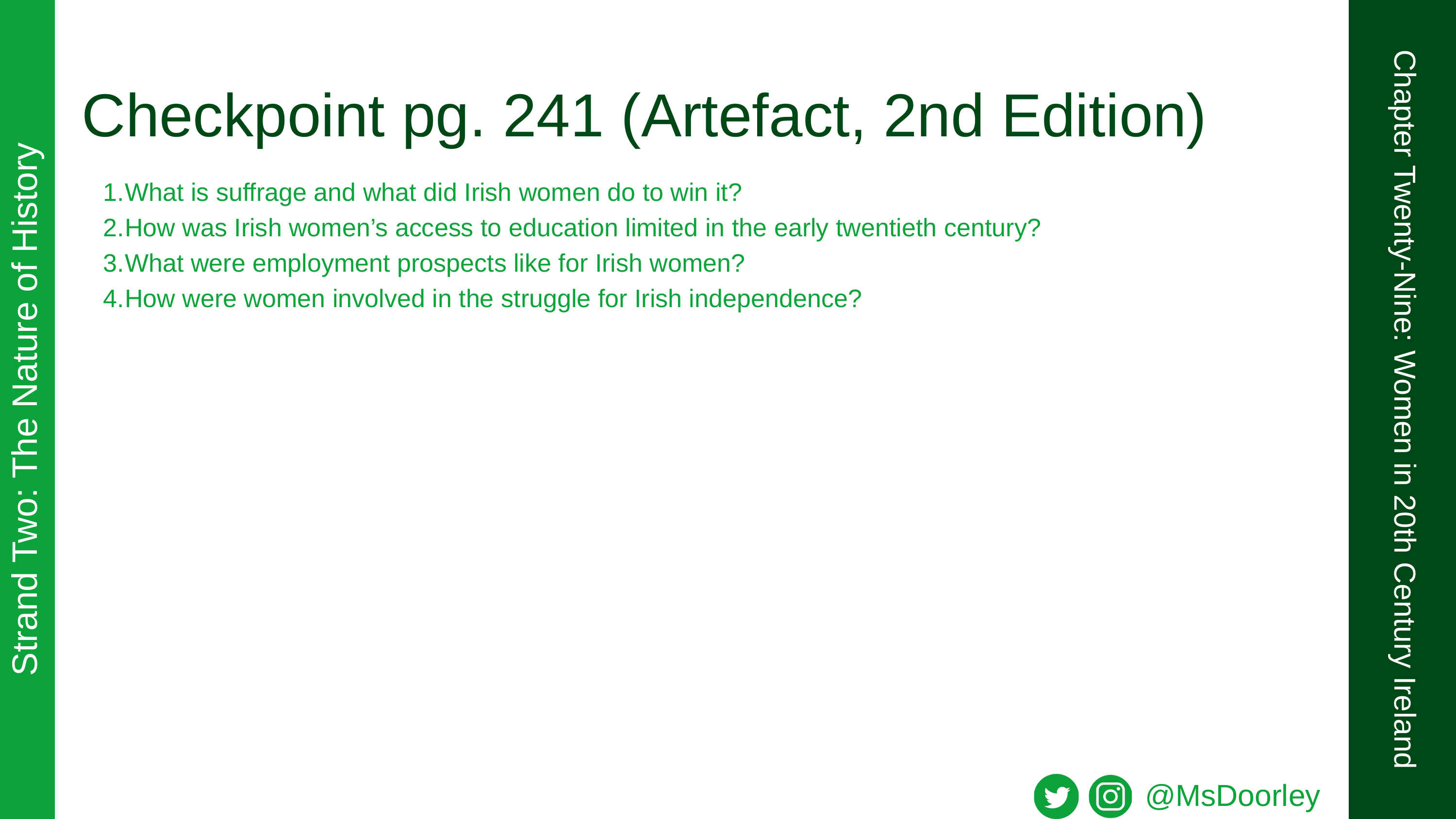

Checkpoint pg. 241 (Artefact, 2nd Edition)
What is suffrage and what did Irish women do to win it?
How was Irish women’s access to education limited in the early twentieth century?
What were employment prospects like for Irish women?
How were women involved in the struggle for Irish independence?
Strand Two: The Nature of History
Chapter Twenty-Nine: Women in 20th Century Ireland

@MsDoorley